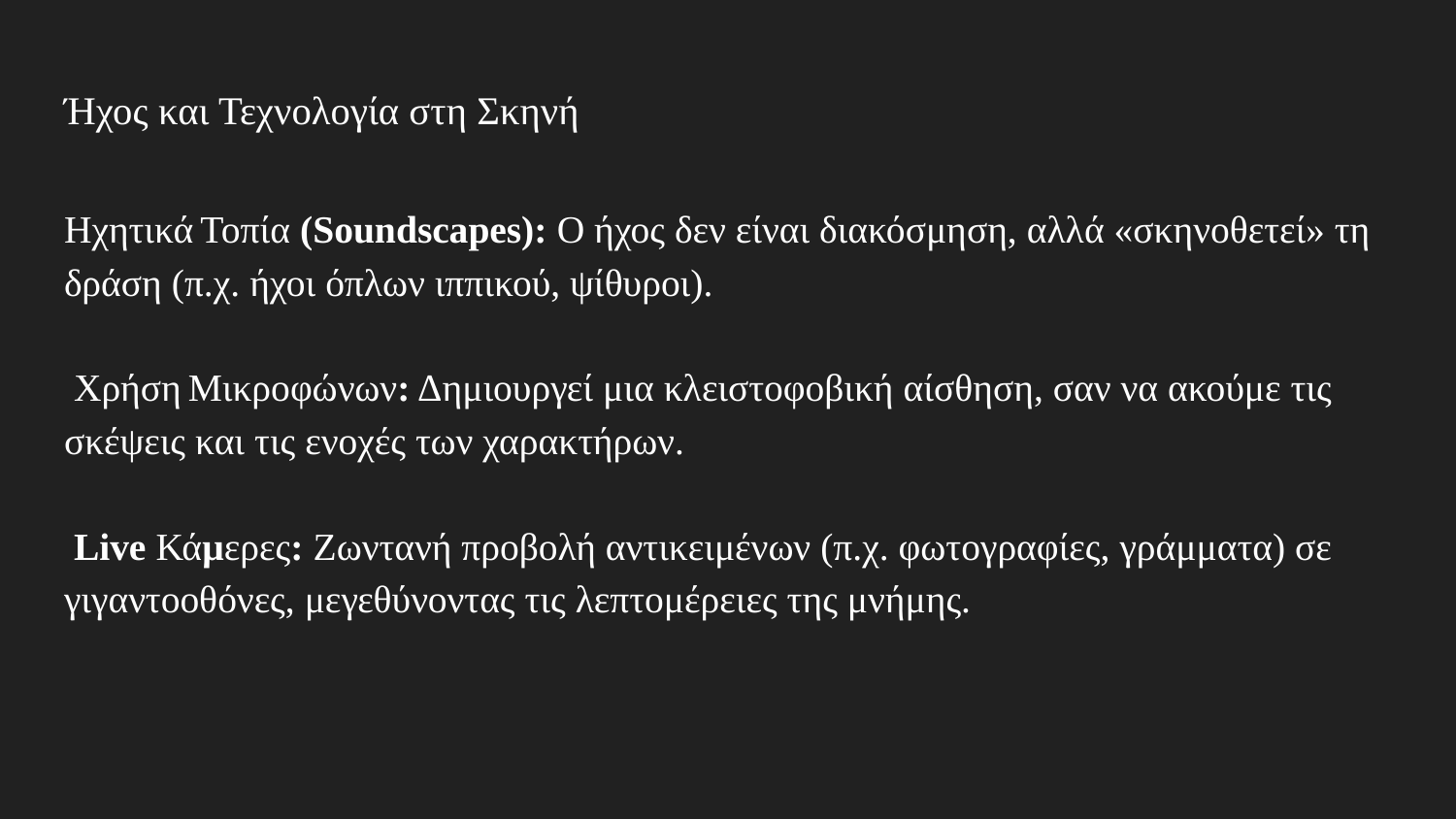

# Ήχος και Τεχνολογία στη Σκηνή
Ηχητικά Τοπία (Soundscapes): Ο ήχος δεν είναι διακόσμηση, αλλά «σκηνοθετεί» τη δράση (π.χ. ήχοι όπλων ιππικού, ψίθυροι).

 Χρήση Μικροφώνων: Δημιουργεί μια κλειστοφοβική αίσθηση, σαν να ακούμε τις σκέψεις και τις ενοχές των χαρακτήρων.

 Live Κάμερες: Ζωντανή προβολή αντικειμένων (π.χ. φωτογραφίες, γράμματα) σε γιγαντοοθόνες, μεγεθύνοντας τις λεπτομέρειες της μνήμης.